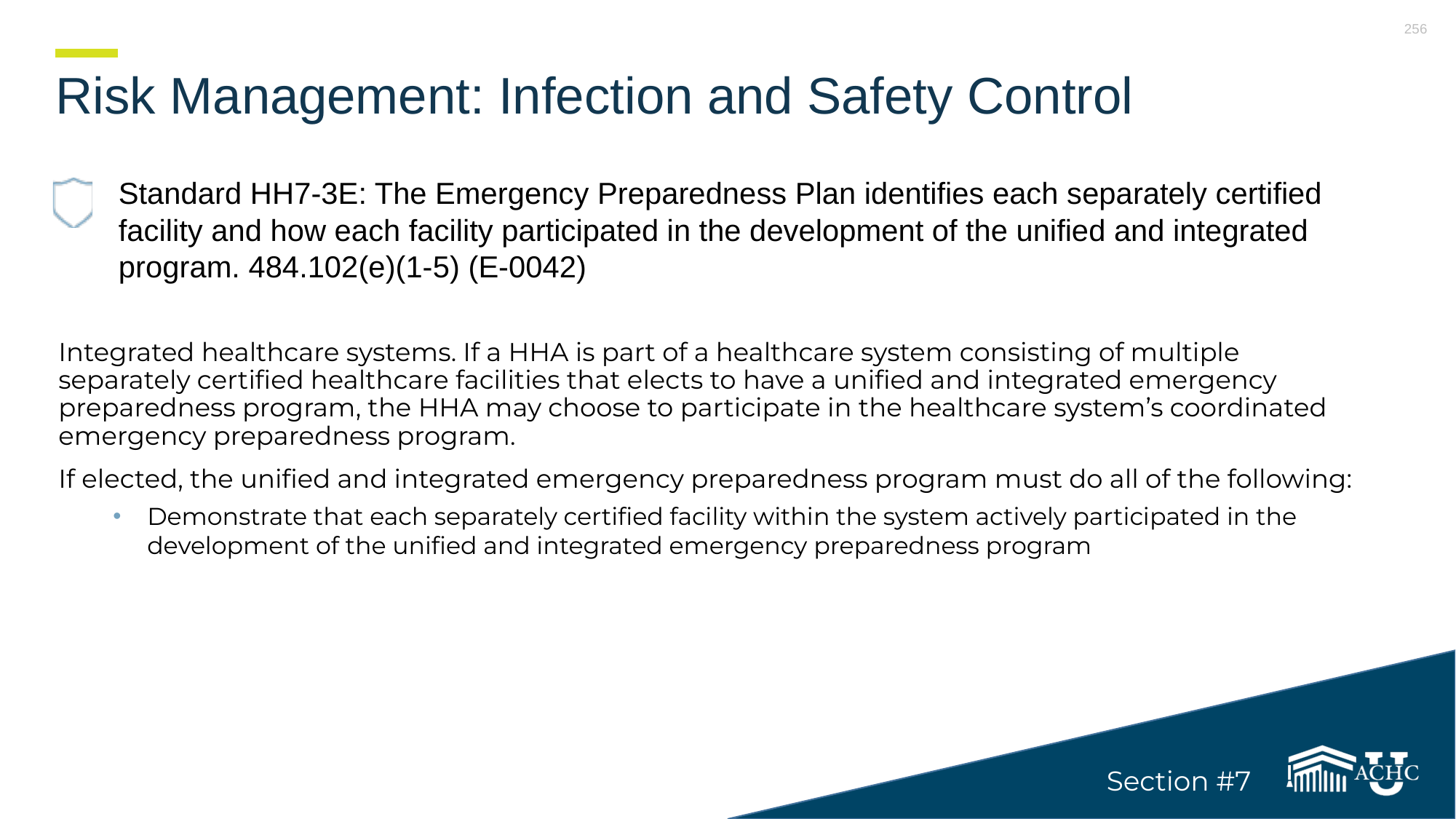

Section 7
# Risk Management: Infection and Safety Control
Standard HH7-3E: The Emergency Preparedness Plan identifies each separately certified facility and how each facility participated in the development of the unified and integrated program. 484.102(e)(1-5) (E-0042)
Integrated healthcare systems. If a HHA is part of a healthcare system consisting of multiple separately certified healthcare facilities that elects to have a unified and integrated emergency preparedness program, the HHA may choose to participate in the healthcare system’s coordinated emergency preparedness program.
If elected, the unified and integrated emergency preparedness program must do all of the following:
Demonstrate that each separately certified facility within the system actively participated in the development of the unified and integrated emergency preparedness program
Section #7